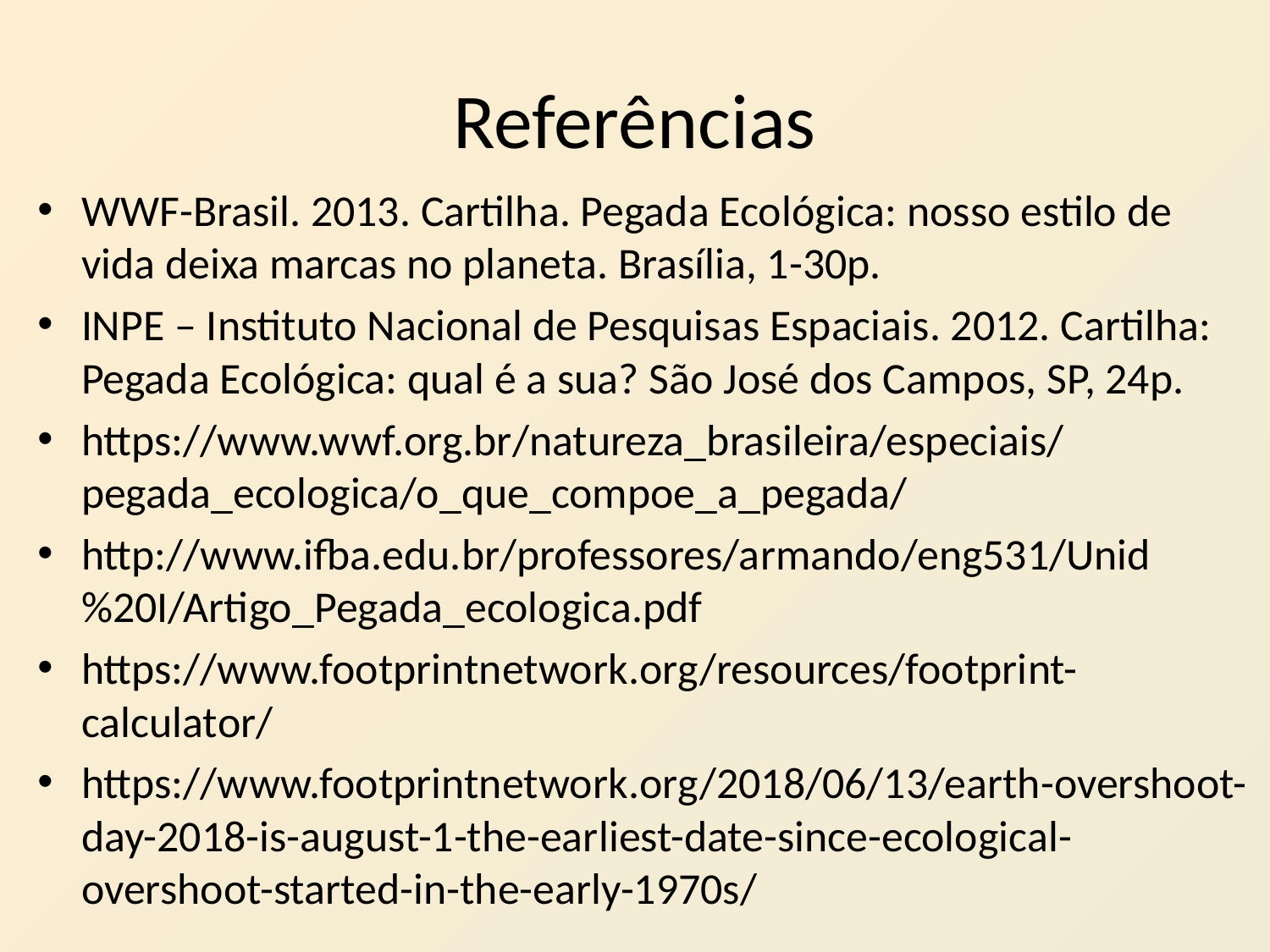

# Referências
WWF-Brasil. 2013. Cartilha. Pegada Ecológica: nosso estilo de vida deixa marcas no planeta. Brasília, 1-30p.
INPE – Instituto Nacional de Pesquisas Espaciais. 2012. Cartilha: Pegada Ecológica: qual é a sua? São José dos Campos, SP, 24p.
https://www.wwf.org.br/natureza_brasileira/especiais/pegada_ecologica/o_que_compoe_a_pegada/
http://www.ifba.edu.br/professores/armando/eng531/Unid%20I/Artigo_Pegada_ecologica.pdf
https://www.footprintnetwork.org/resources/footprint-calculator/
https://www.footprintnetwork.org/2018/06/13/earth-overshoot-day-2018-is-august-1-the-earliest-date-since-ecological-overshoot-started-in-the-early-1970s/